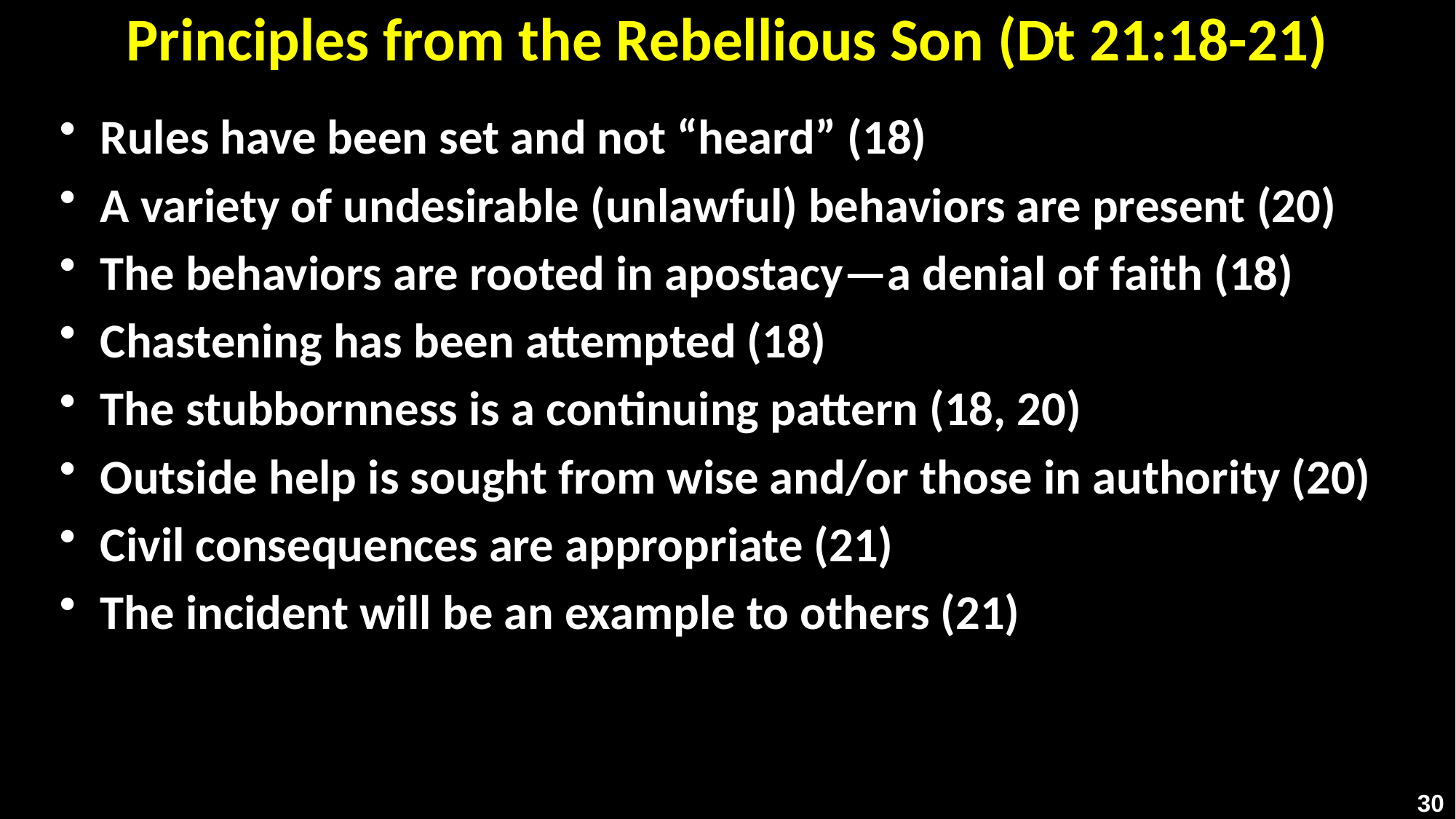

# Principles from the Rebellious Son (Dt 21:18-21)
Rules have been set and not “heard” (18)
A variety of undesirable (unlawful) behaviors are present (20)
The behaviors are rooted in apostacy—a denial of faith (18)
Chastening has been attempted (18)
The stubbornness is a continuing pattern (18, 20)
Outside help is sought from wise and/or those in authority (20)
Civil consequences are appropriate (21)
The incident will be an example to others (21)

30